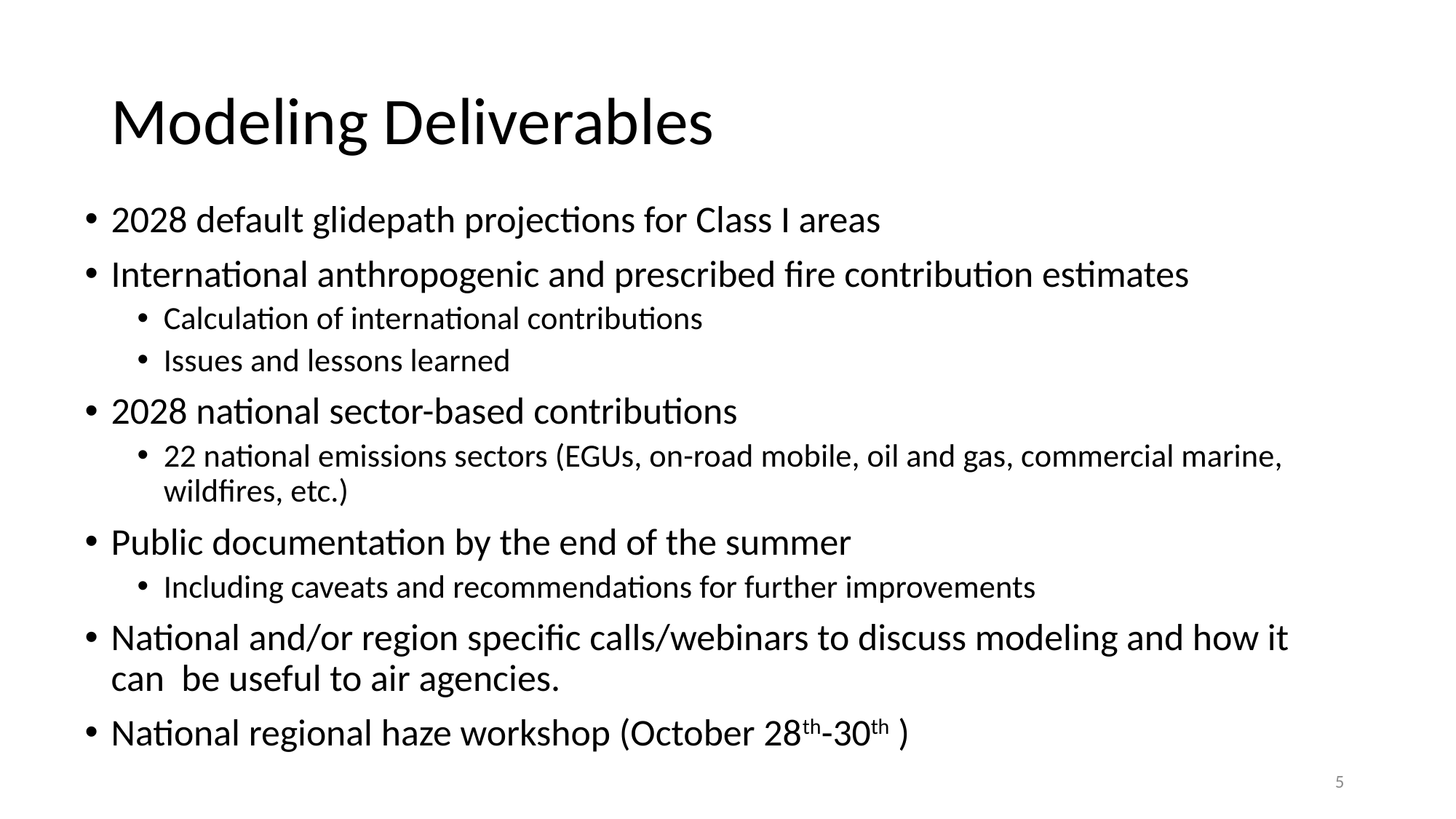

# Modeling Deliverables
2028 default glidepath projections for Class I areas
International anthropogenic and prescribed fire contribution estimates
Calculation of international contributions
Issues and lessons learned
2028 national sector-based contributions
22 national emissions sectors (EGUs, on-road mobile, oil and gas, commercial marine, wildfires, etc.)
Public documentation by the end of the summer
Including caveats and recommendations for further improvements
National and/or region specific calls/webinars to discuss modeling and how it can  be useful to air agencies.
National regional haze workshop (October 28th-30th )

5